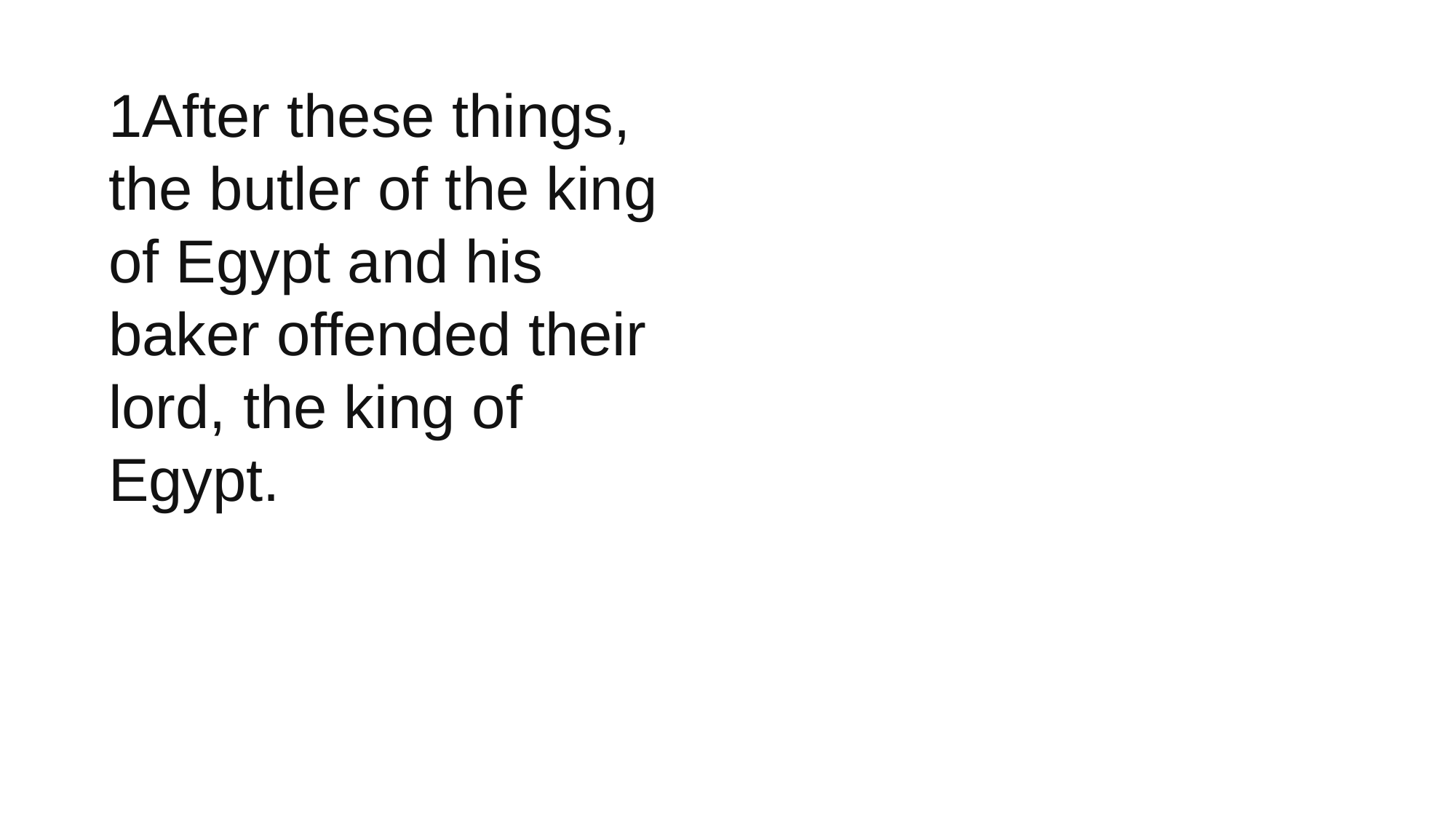

1After these things, the butler of the king of Egypt and his baker offended their lord, the king of Egypt.